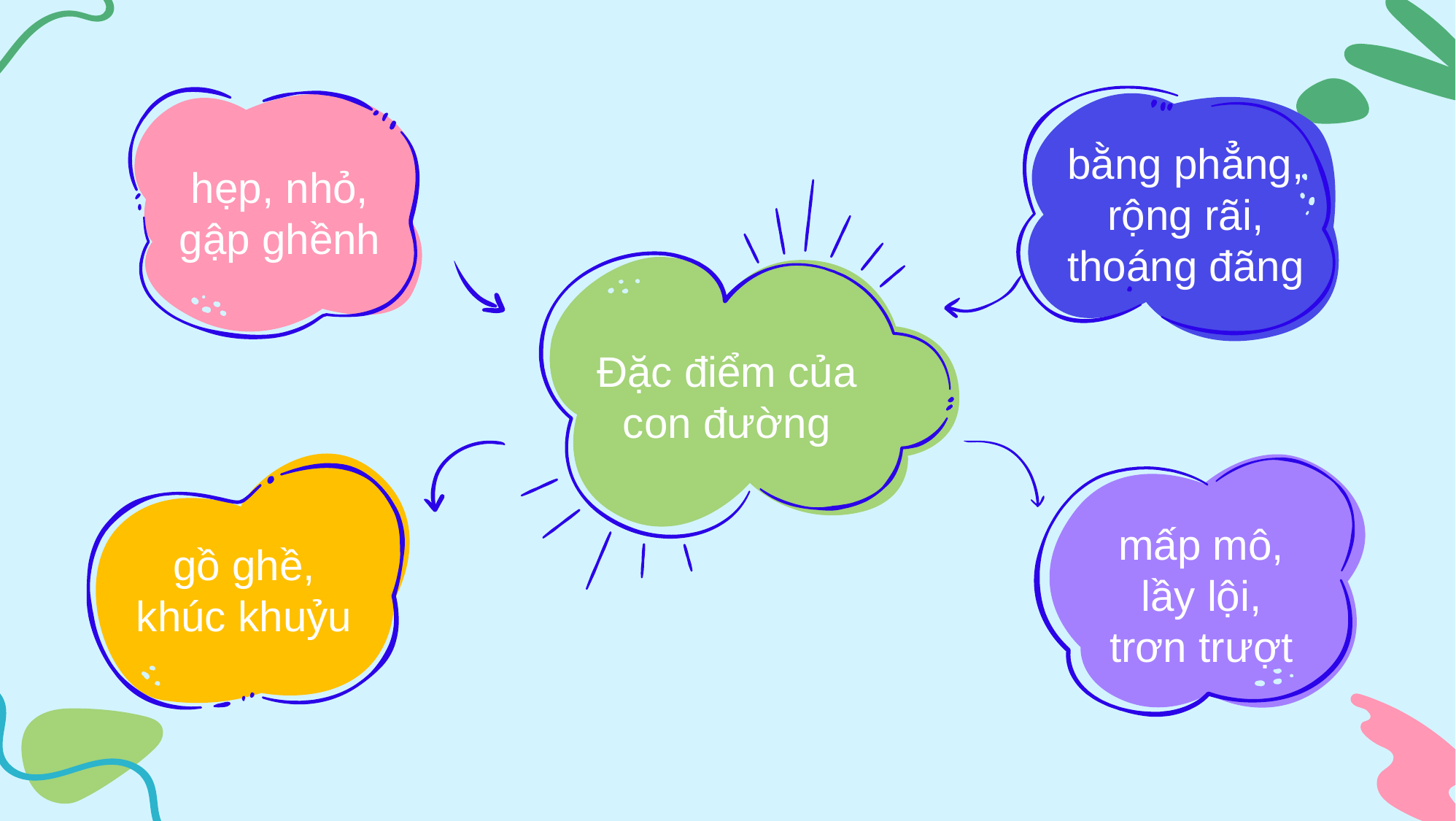

bằng phẳng, rộng rãi, thoáng đãng
hẹp, nhỏ, gập ghềnh

Đặc điểm của con đường

mấp mô, lầy lội, trơn trượt
gồ ghề, khúc khuỷu